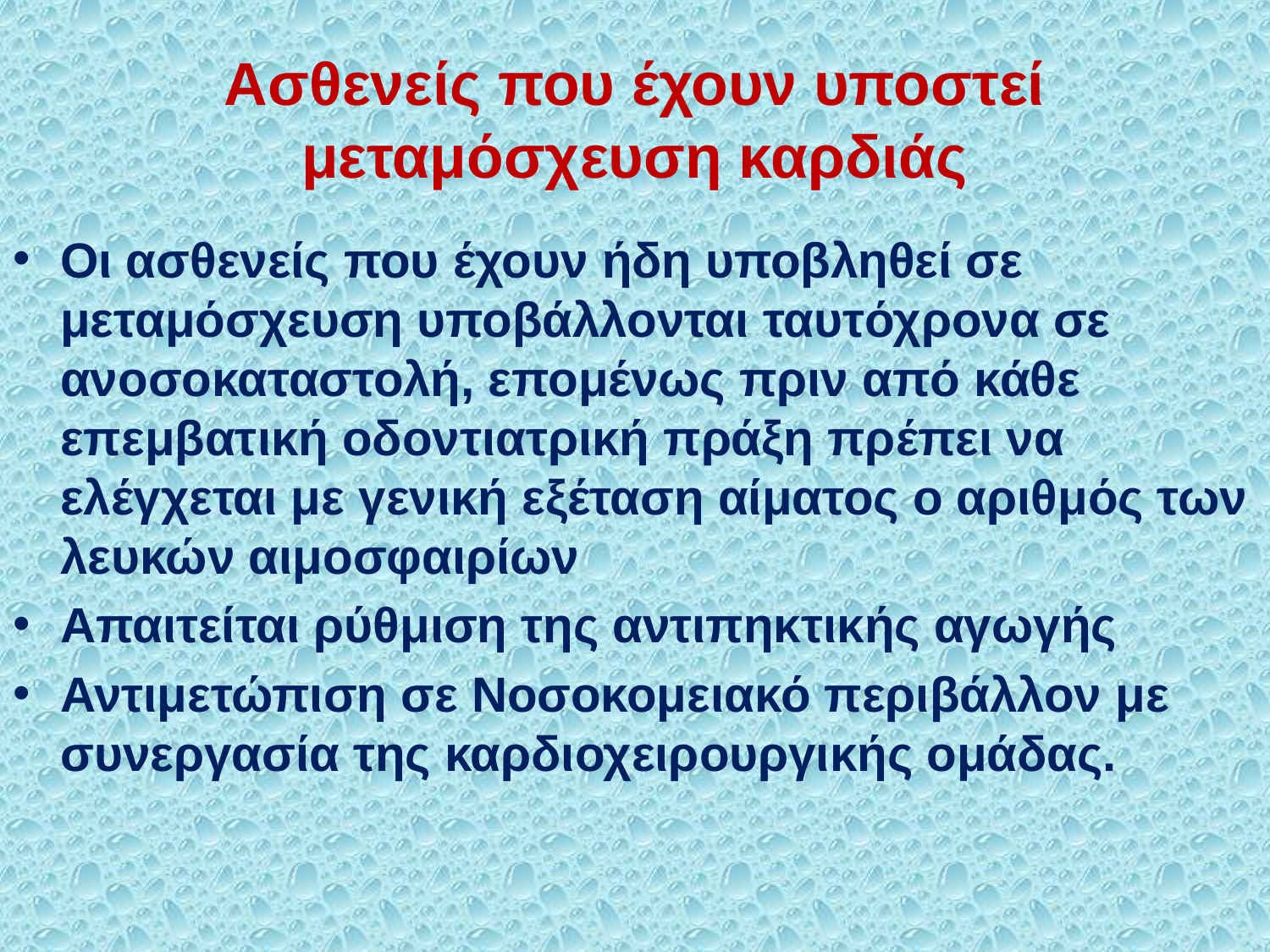

# Ασθενείς που έχουν υποστεί μεταμόσχευση καρδιάς
Οι ασθενείς που έχουν ήδη υποβληθεί σε μεταμόσχευση υποβάλλονται ταυτόχρονα σε ανοσοκαταστολή, επομένως πριν από κάθε επεμβατική οδοντιατρική πράξη πρέπει να ελέγχεται με γενική εξέταση αίματος ο αριθμός των λευκών αιμοσφαιρίων
Απαιτείται ρύθμιση της αντιπηκτικής αγωγής
Αντιμετώπιση σε Νοσοκομειακό περιβάλλον με συνεργασία της καρδιοχειρουργικής ομάδας.